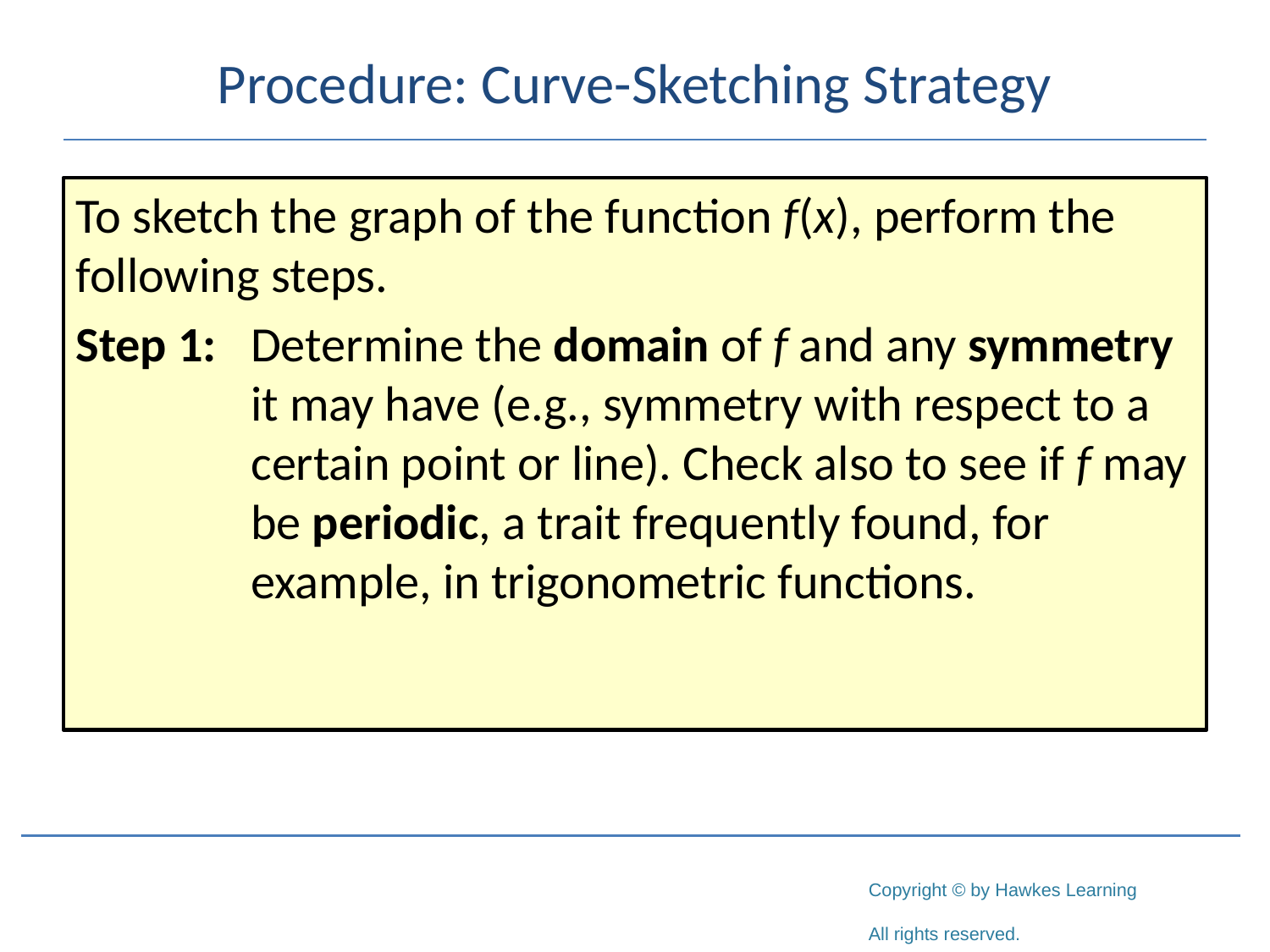

# Procedure: Curve-Sketching Strategy
To sketch the graph of the function f(x), perform the following steps.
Step 1:	Determine the domain of f and any symmetry it may have (e.g., symmetry with respect to a certain point or line). Check also to see if f may be periodic, a trait frequently found, for example, in trigonometric functions.